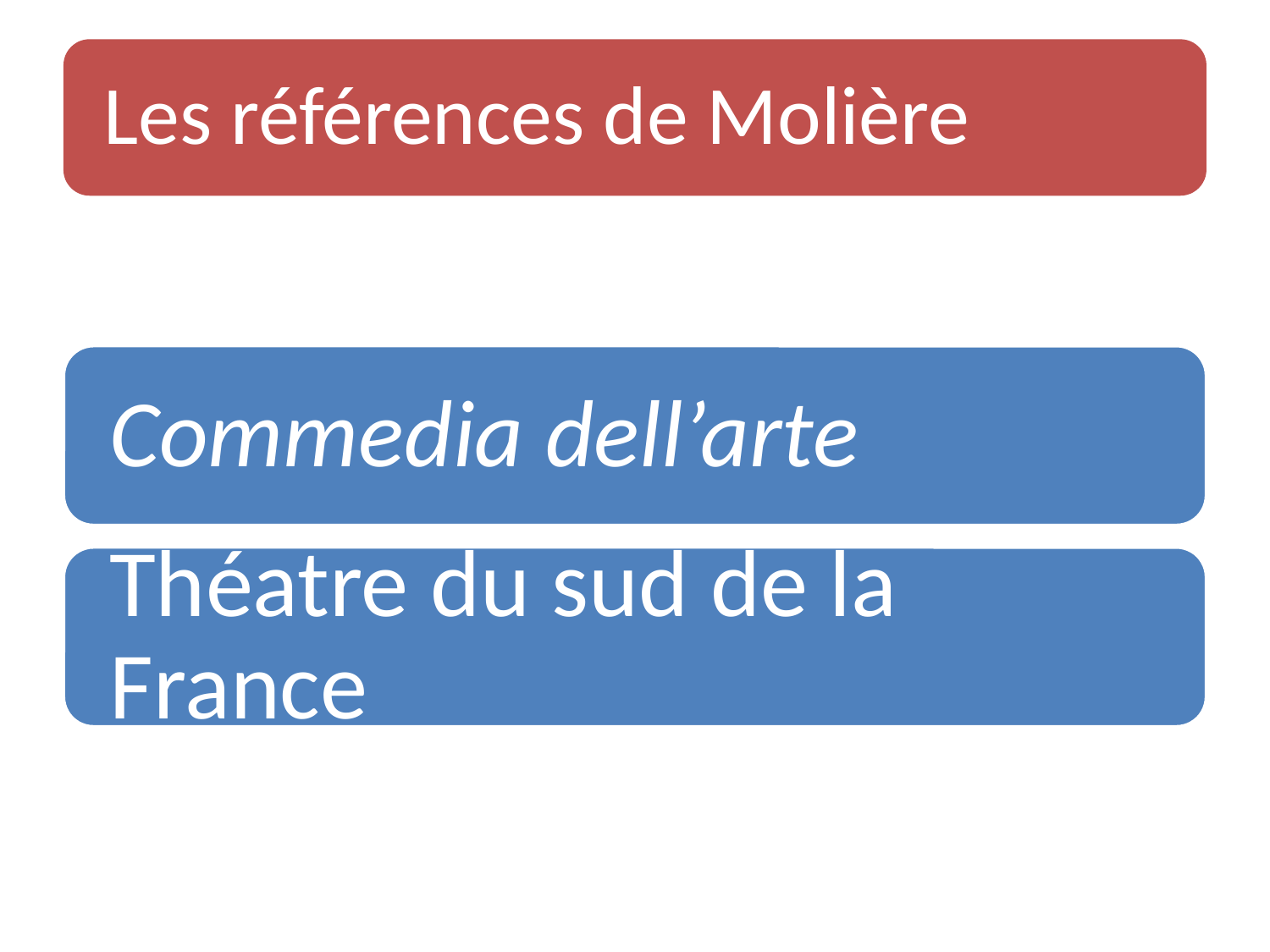

Les références de Molière
Commedia dell’arte
Théatre du sud de la France